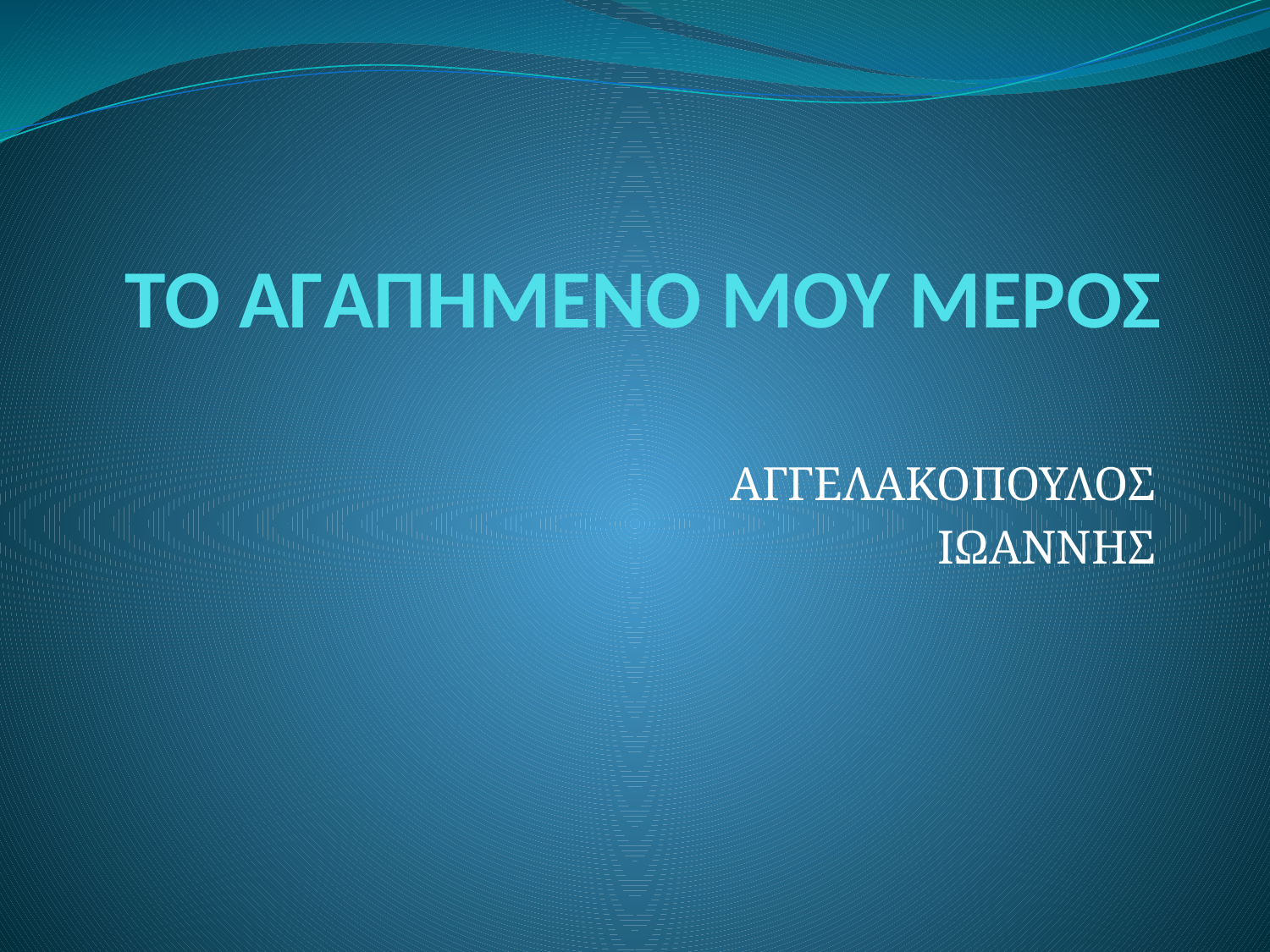

# ΤΟ ΑΓΑΠΗΜΕΝΟ ΜΟΥ ΜΕΡΟΣ
ΑΓΓΕΛΑΚΟΠΟΥΛΟΣ
ΙΩΑΝΝΗΣ